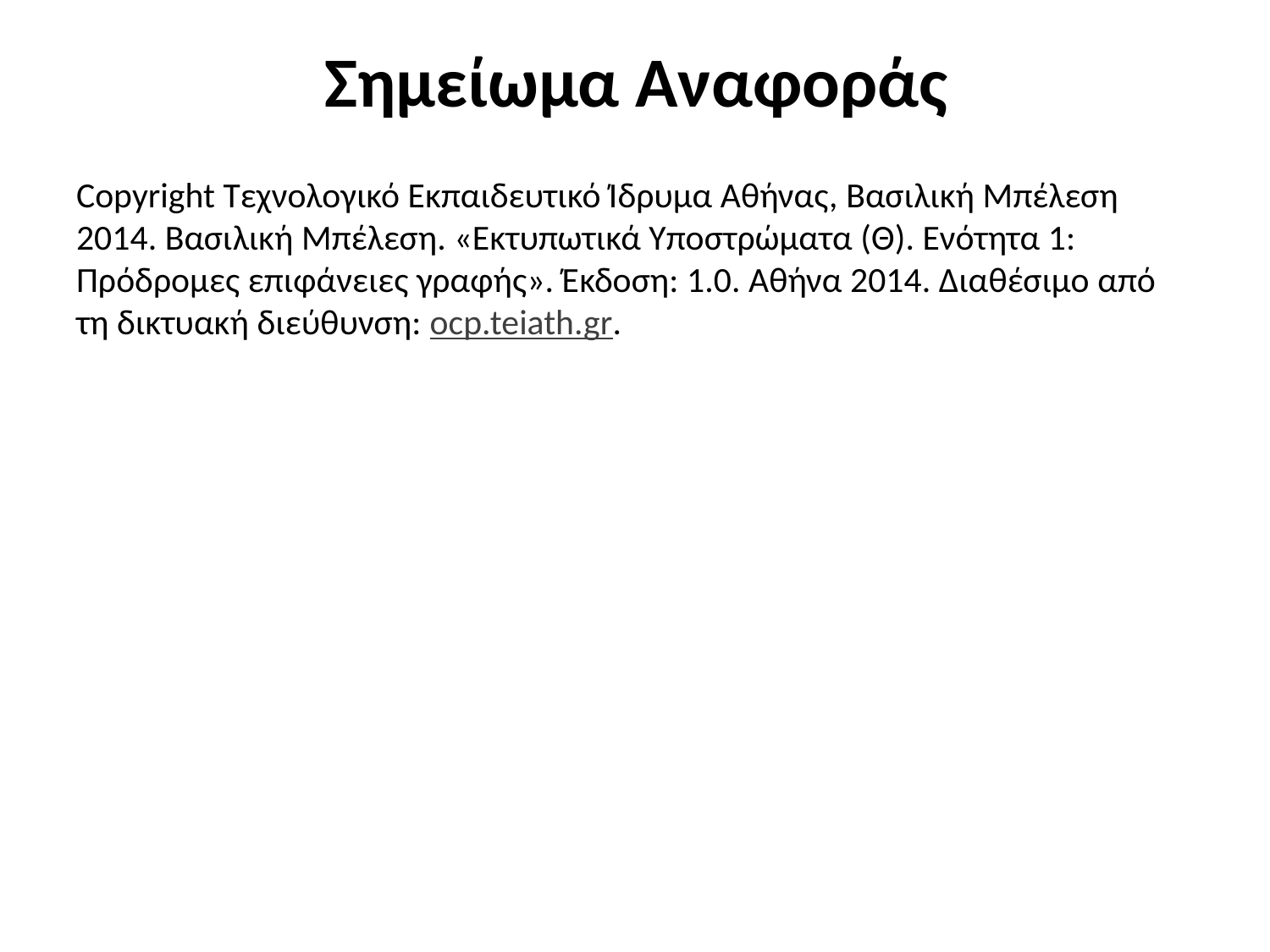

# Σημείωμα Αναφοράς
Copyright Τεχνολογικό Εκπαιδευτικό Ίδρυμα Αθήνας, Βασιλική Μπέλεση 2014. Βασιλική Μπέλεση. «Εκτυπωτικά Υποστρώματα (Θ). Ενότητα 1: Πρόδρομες επιφάνειες γραφής». Έκδοση: 1.0. Αθήνα 2014. Διαθέσιμο από τη δικτυακή διεύθυνση: ocp.teiath.gr.